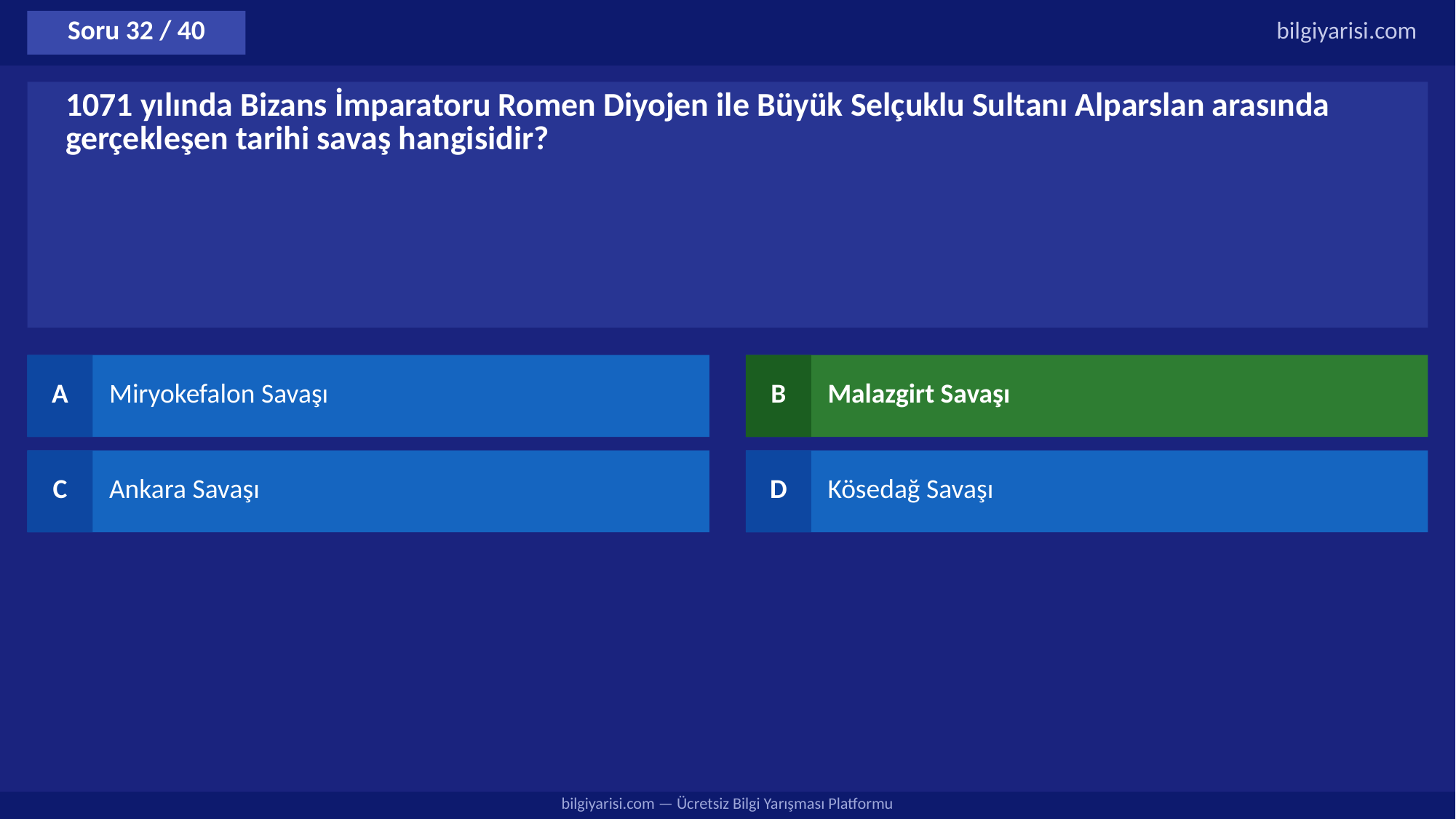

Soru 32 / 40
bilgiyarisi.com

1071 yılında Bizans İmparatoru Romen Diyojen ile Büyük Selçuklu Sultanı Alparslan arasında gerçekleşen tarihi savaş hangisidir?

A
Miryokefalon Savaşı

B
Malazgirt Savaşı

C
Ankara Savaşı

D
Kösedağ Savaşı
bilgiyarisi.com — Ücretsiz Bilgi Yarışması Platformu